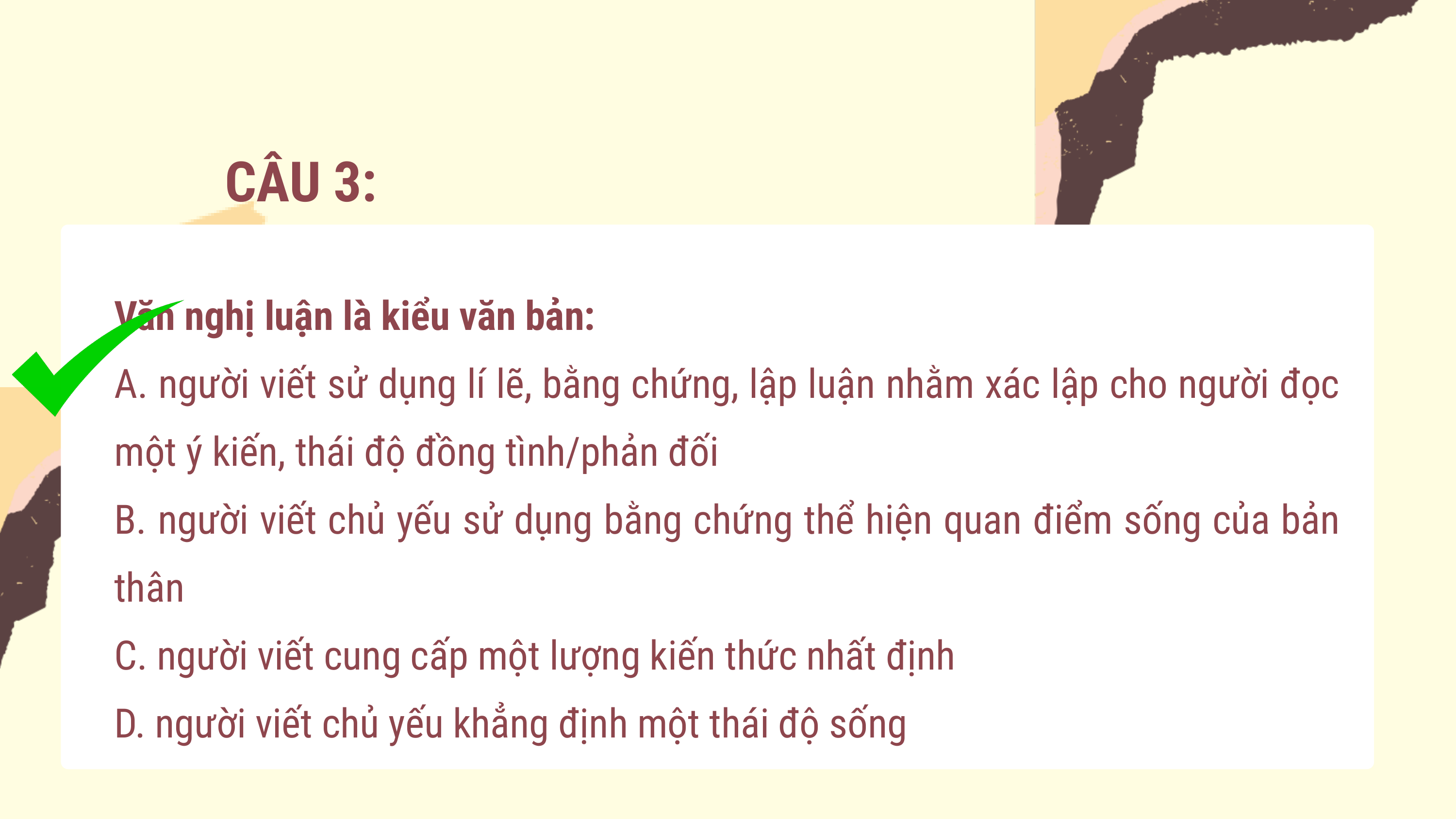

CÂU 3:

Văn nghị luận là kiểu văn bản:
A. người viết sử dụng lí lẽ, bằng chứng, lập luận nhằm xác lập cho người đọc một ý kiến, thái độ đồng tình/phản đối
B. người viết chủ yếu sử dụng bằng chứng thể hiện quan điểm sống của bản thân
C. người viết cung cấp một lượng kiến thức nhất định
D. người viết chủ yếu khẳng định một thái độ sống